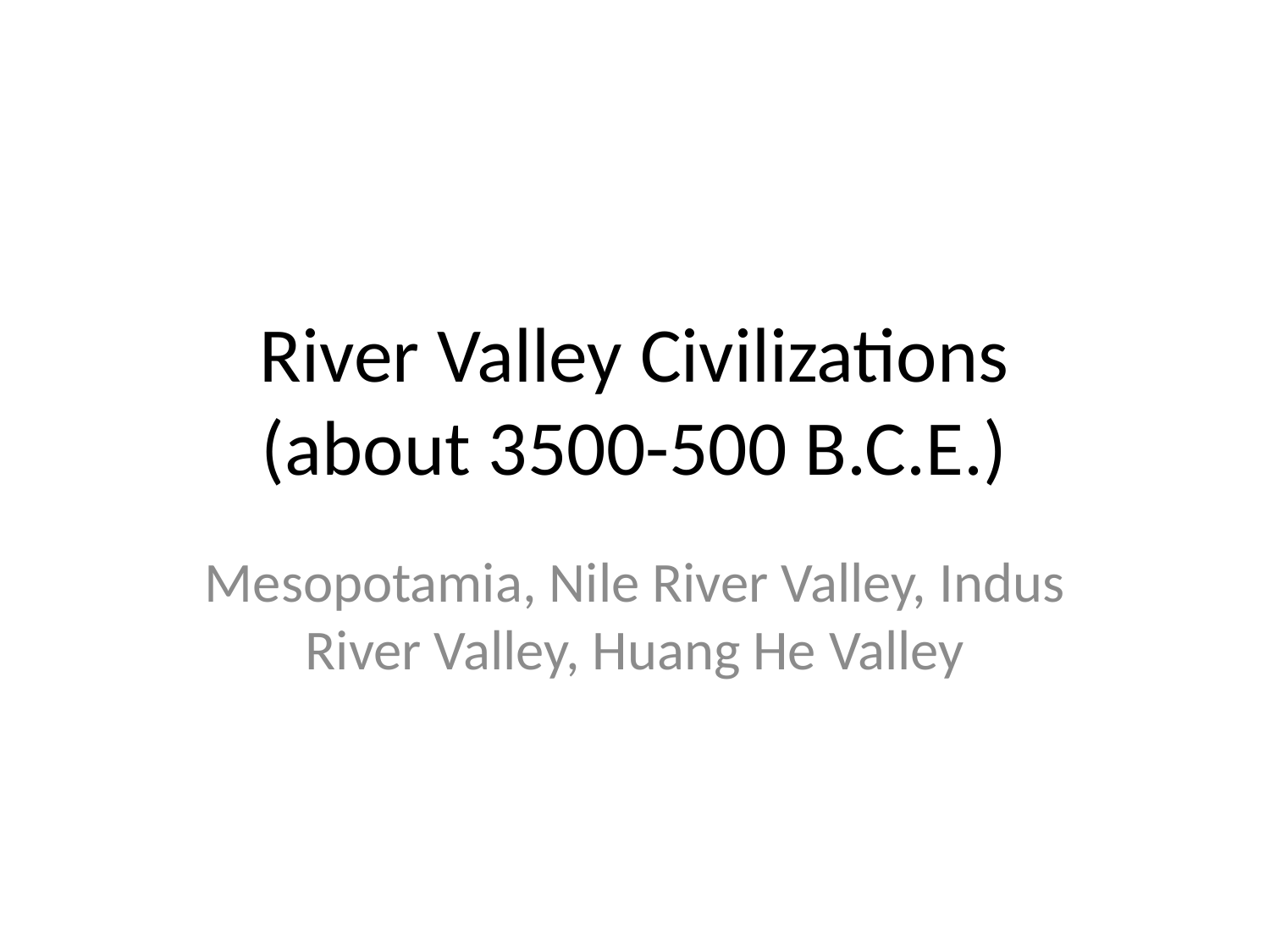

# River Valley Civilizations (about 3500-500 B.C.E.)
Mesopotamia, Nile River Valley, Indus River Valley, Huang He Valley